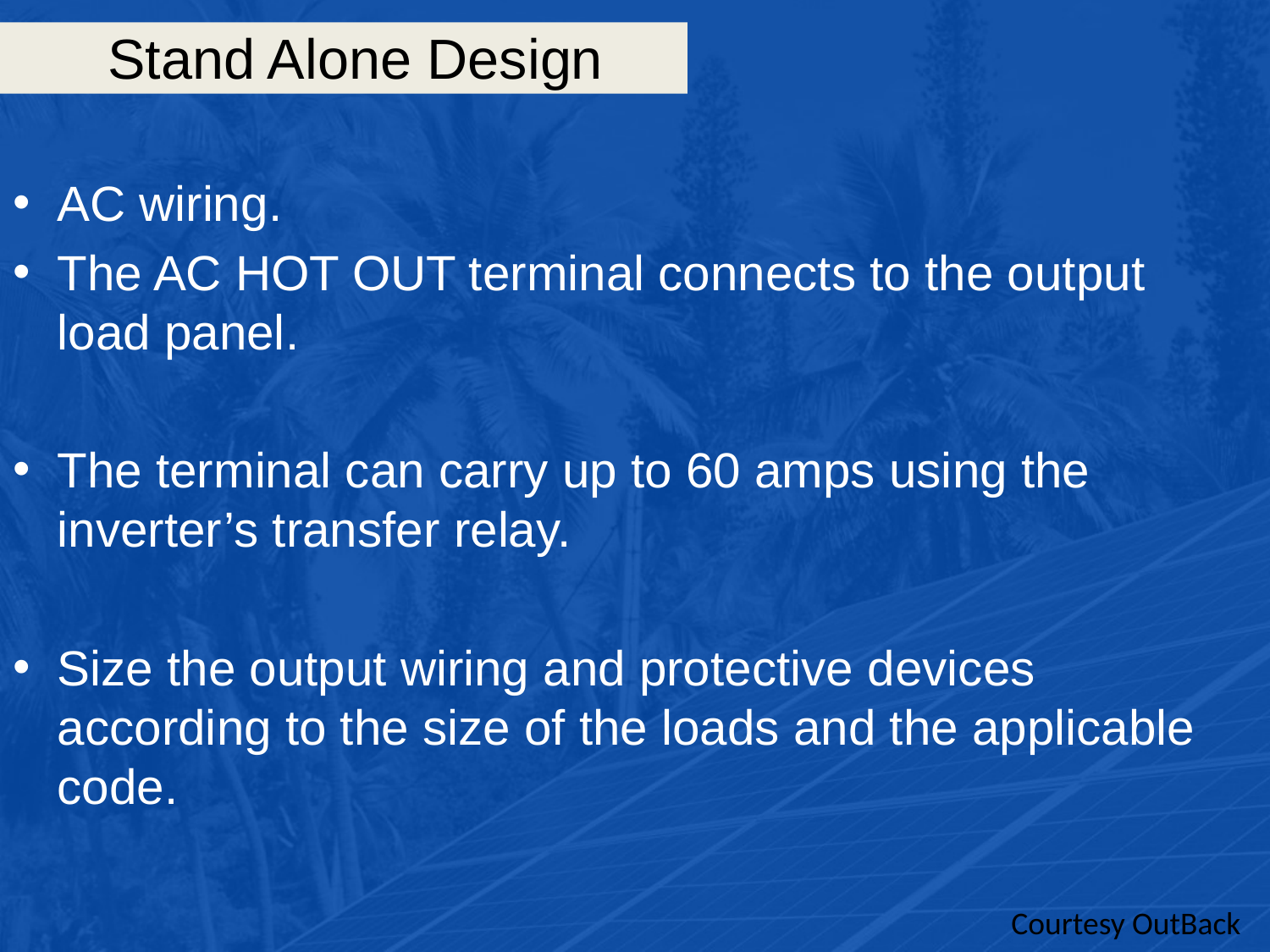

# Stand Alone Design
AC wiring.
The AC HOT OUT terminal connects to the output load panel.

The terminal can carry up to 60 amps using the inverter’s transfer relay.

Size the output wiring and protective devices according to the size of the loads and the applicable code.
Courtesy OutBack